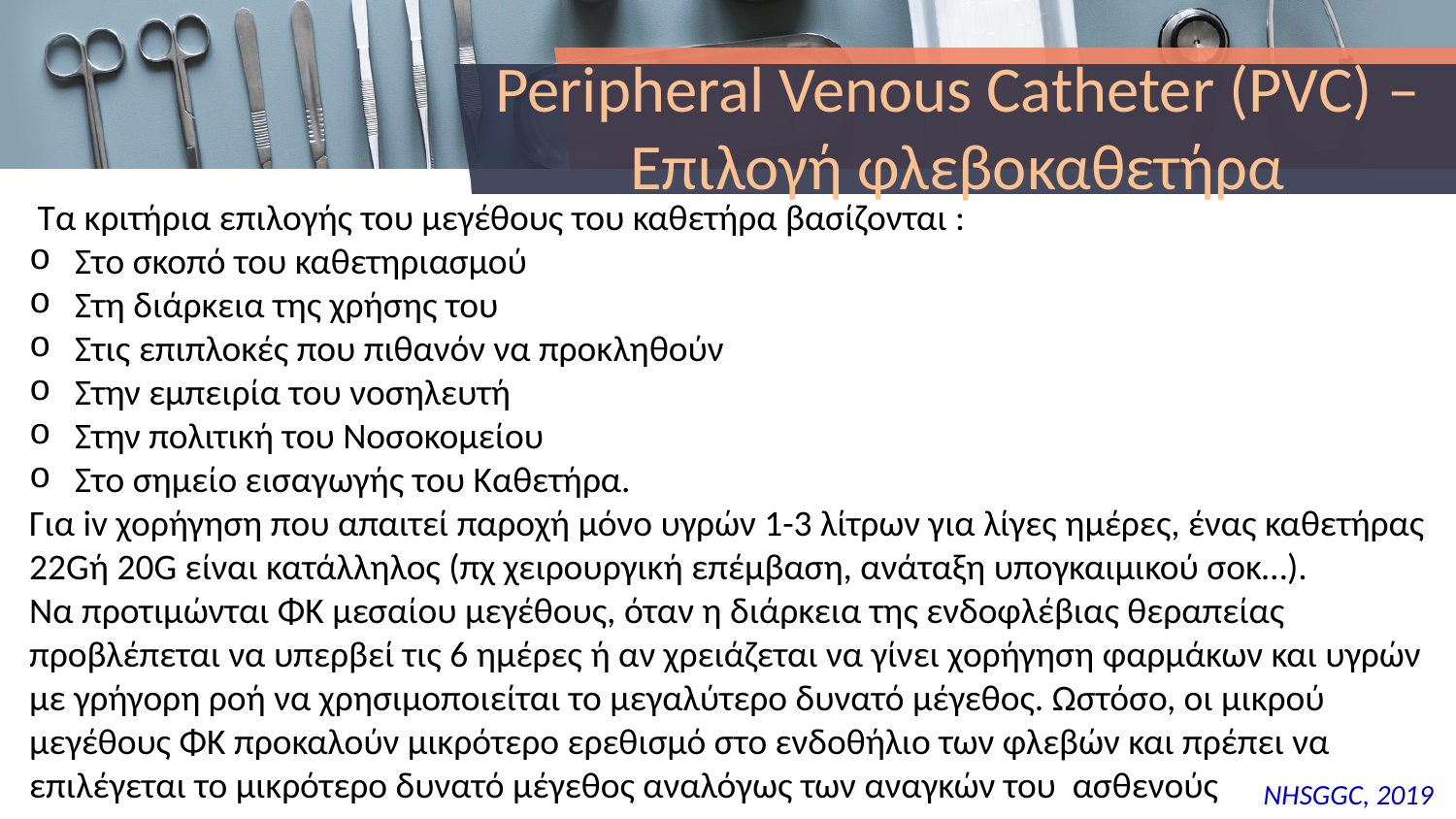

# Peripheral Venous Catheter (PVC) – Επιλογή φλεβοκαθετήρα
 Τα κριτήρια επιλογής του μεγέθους του καθετήρα βασίζονται :
Στο σκοπό του καθετηριασμού
Στη διάρκεια της χρήσης του
Στις επιπλοκές που πιθανόν να προκληθούν
Στην εμπειρία του νοσηλευτή
Στην πολιτική του Νοσοκομείου
Στο σημείο εισαγωγής του Καθετήρα.
Για iv χορήγηση που απαιτεί παροχή μόνο υγρών 1-3 λίτρων για λίγες ημέρες, ένας καθετήρας 22Gή 20G είναι κατάλληλος (πχ χειρουργική επέμβαση, ανάταξη υπογκαιμικού σοκ…).
Να προτιμώνται ΦΚ μεσαίου μεγέθους, όταν η διάρκεια της ενδοφλέβιας θεραπείας προβλέπεται να υπερβεί τις 6 ημέρες ή αν χρειάζεται να γίνει χορήγηση φαρμάκων και υγρών με γρήγορη ροή να χρησιμοποιείται το μεγαλύτερο δυνατό μέγεθος. Ωστόσο, οι μικρού μεγέθους ΦΚ προκαλούν μικρότερο ερεθισμό στο ενδοθήλιο των φλεβών και πρέπει να επιλέγεται το μικρότερο δυνατό μέγεθος αναλόγως των αναγκών του  ασθενούς
NHSGGC, 2019